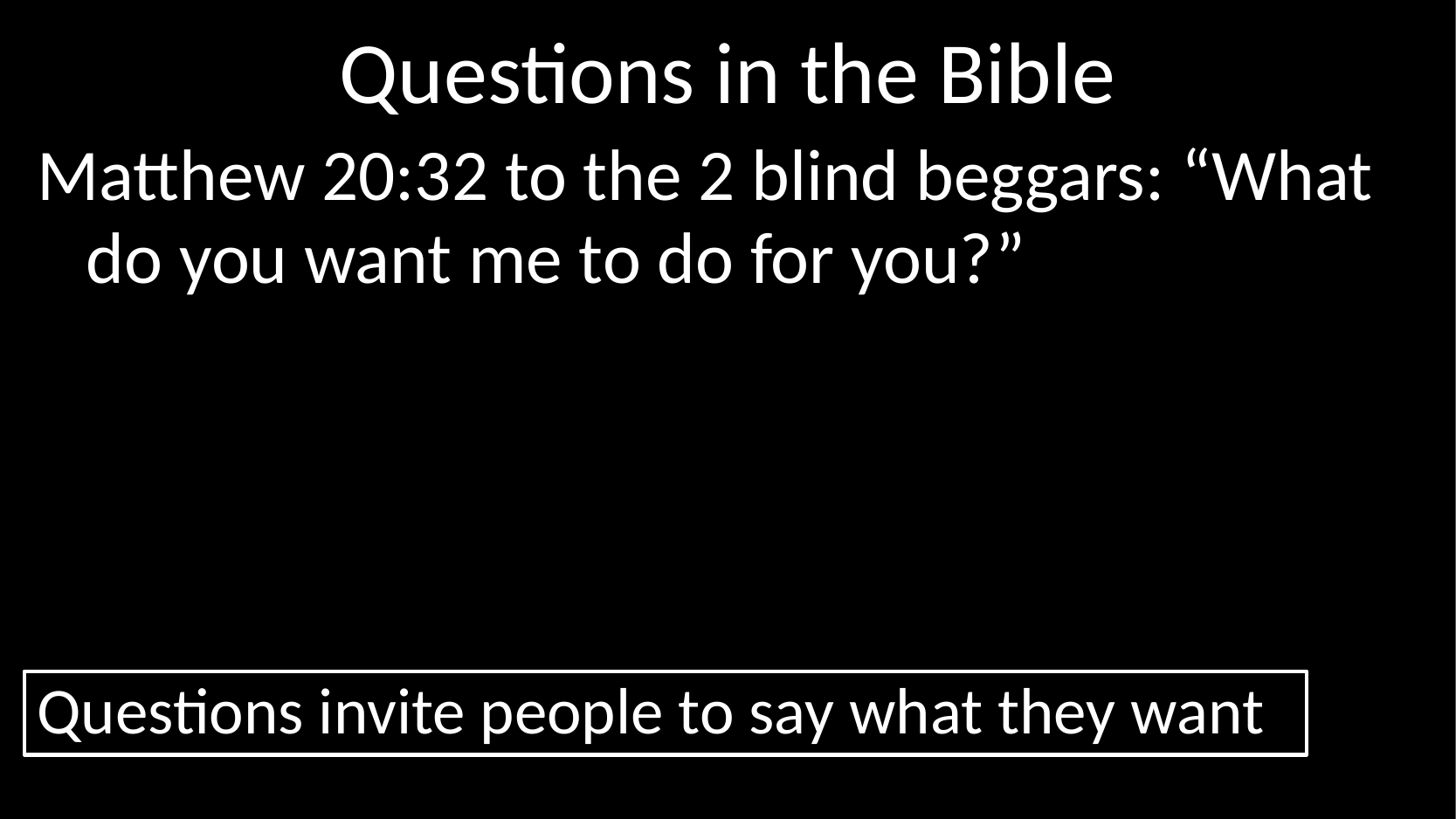

# Questions in the Bible
Matthew 20:32 to the 2 blind beggars: “What do you want me to do for you?”
Questions invite people to say what they want